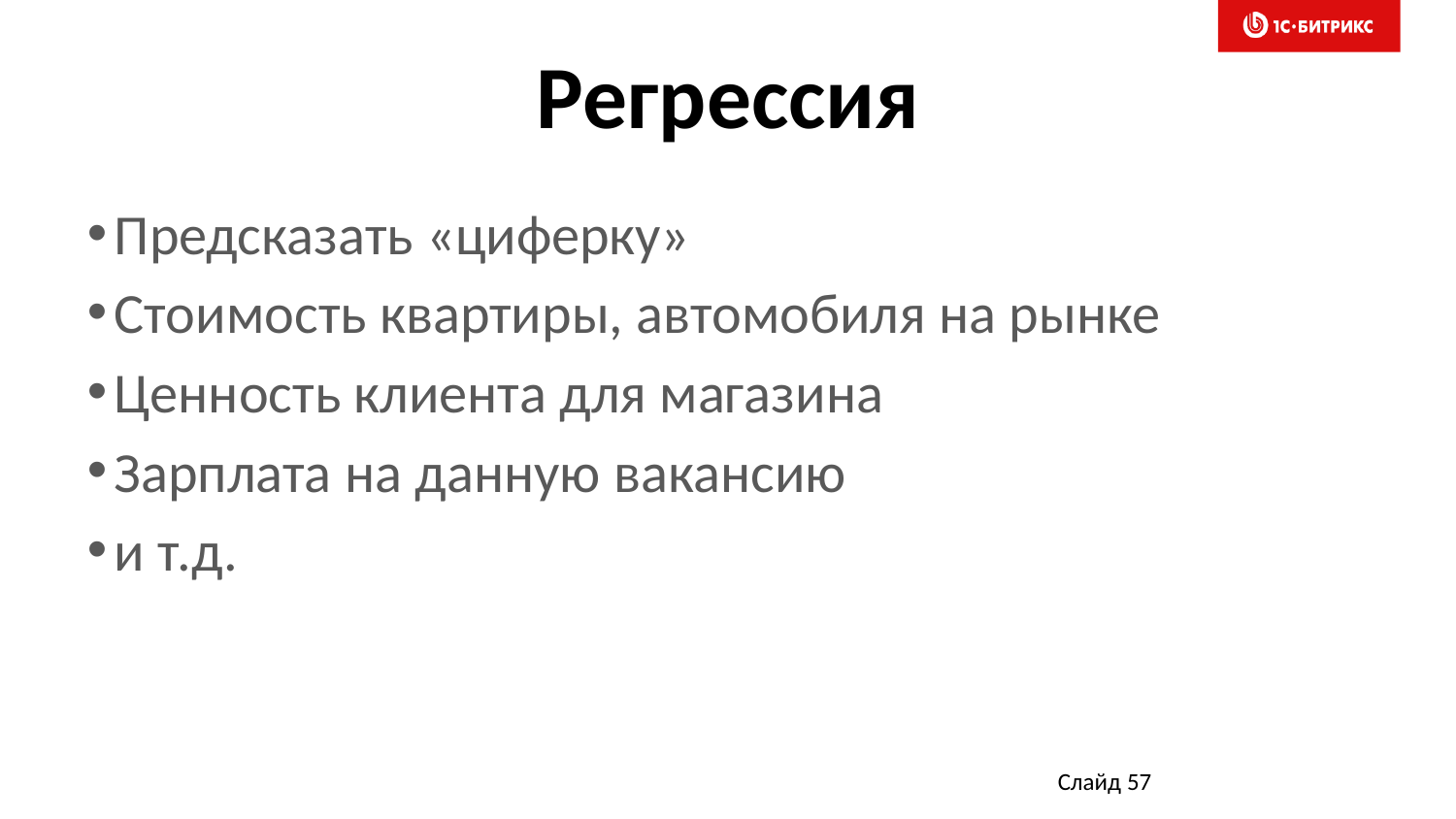

# Регрессия
Предсказать «циферку»
Стоимость квартиры, автомобиля на рынке
Ценность клиента для магазина
Зарплата на данную вакансию
и т.д.

Слайд 57